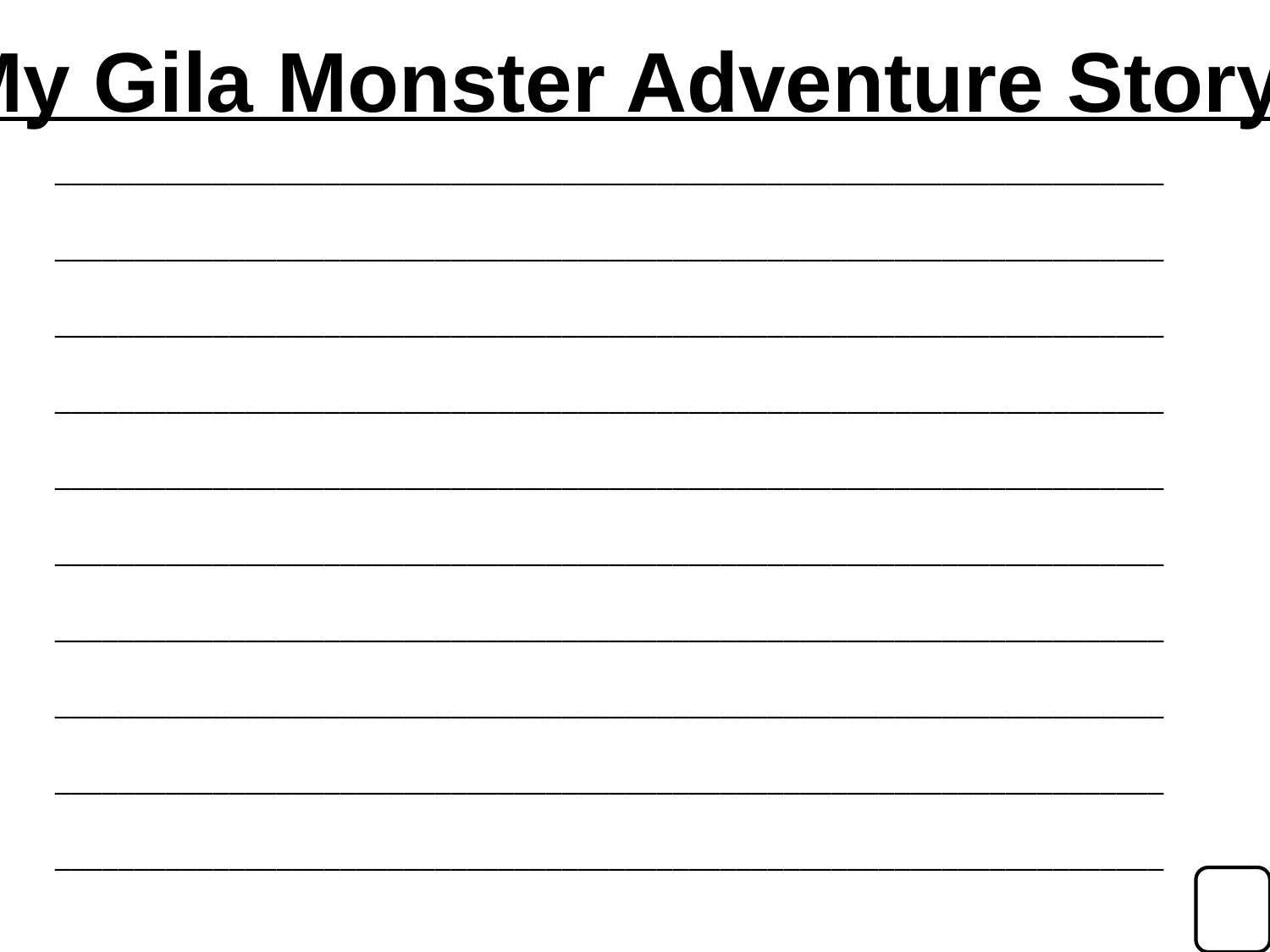

My Gila Monster Adventure Story!

______________________________________________________________________

______________________________________________________________________

______________________________________________________________________

______________________________________________________________________

______________________________________________________________________

______________________________________________________________________

______________________________________________________________________

______________________________________________________________________

______________________________________________________________________

______________________________________________________________________